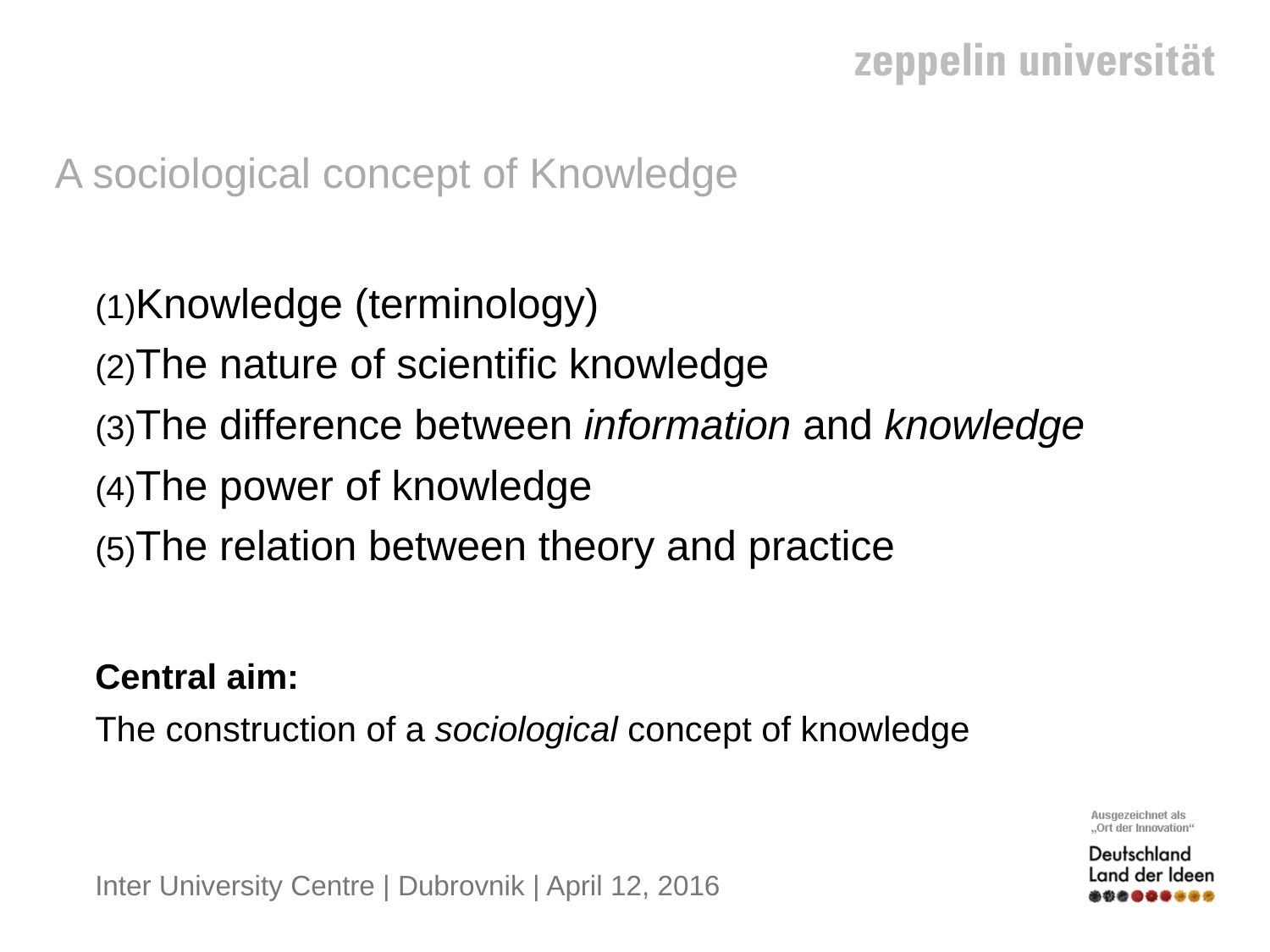

# A sociological concept of Knowledge
Knowledge (terminology)
The nature of scientific knowledge
The difference between information and knowledge
The power of knowledge
The relation between theory and practice
Central aim:
The construction of a sociological concept of knowledge

Inter University Centre | Dubrovnik | April 12, 2016